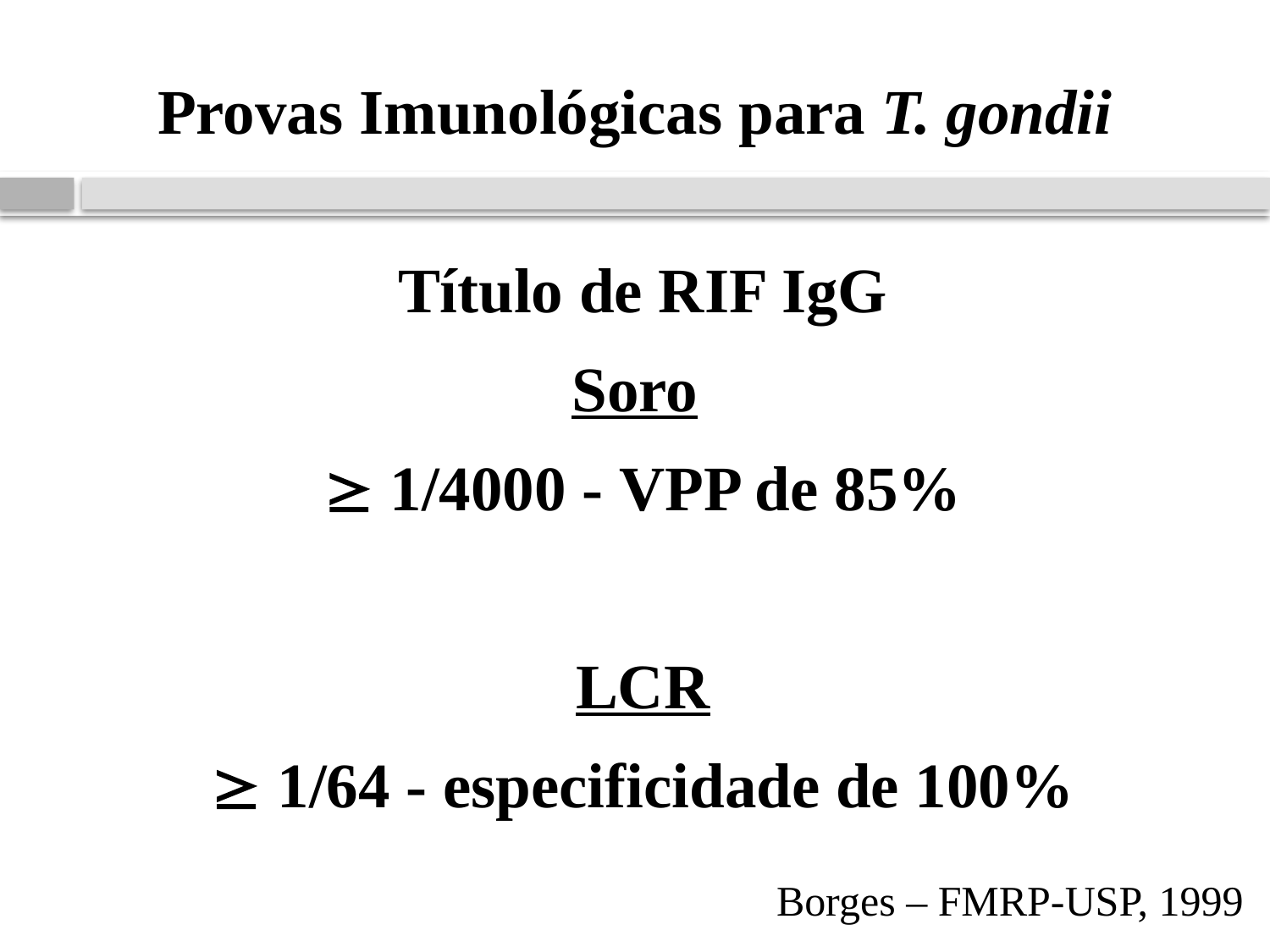

Provas Imunológicas para T. gondii
Título de RIF IgG
Soro
≥ 1/4000 - VPP de 85%

LCR
≥ 1/64 - especificidade de 100%
Borges – FMRP-USP, 1999